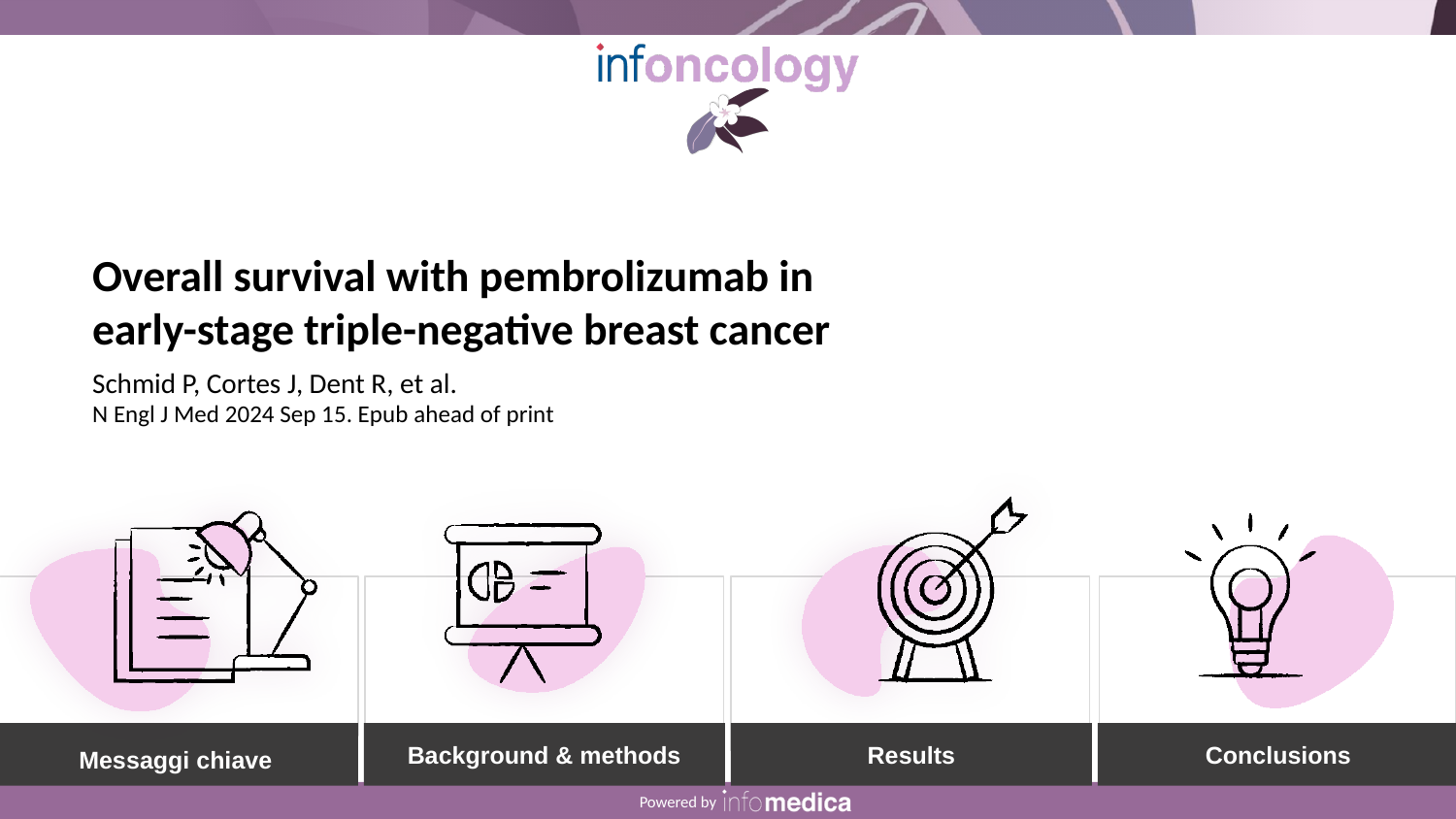

Overall survival with pembrolizumab in
early-stage triple-negative breast cancer
Schmid P, Cortes J, Dent R, et al.
N Engl J Med 2024 Sep 15. Epub ahead of print